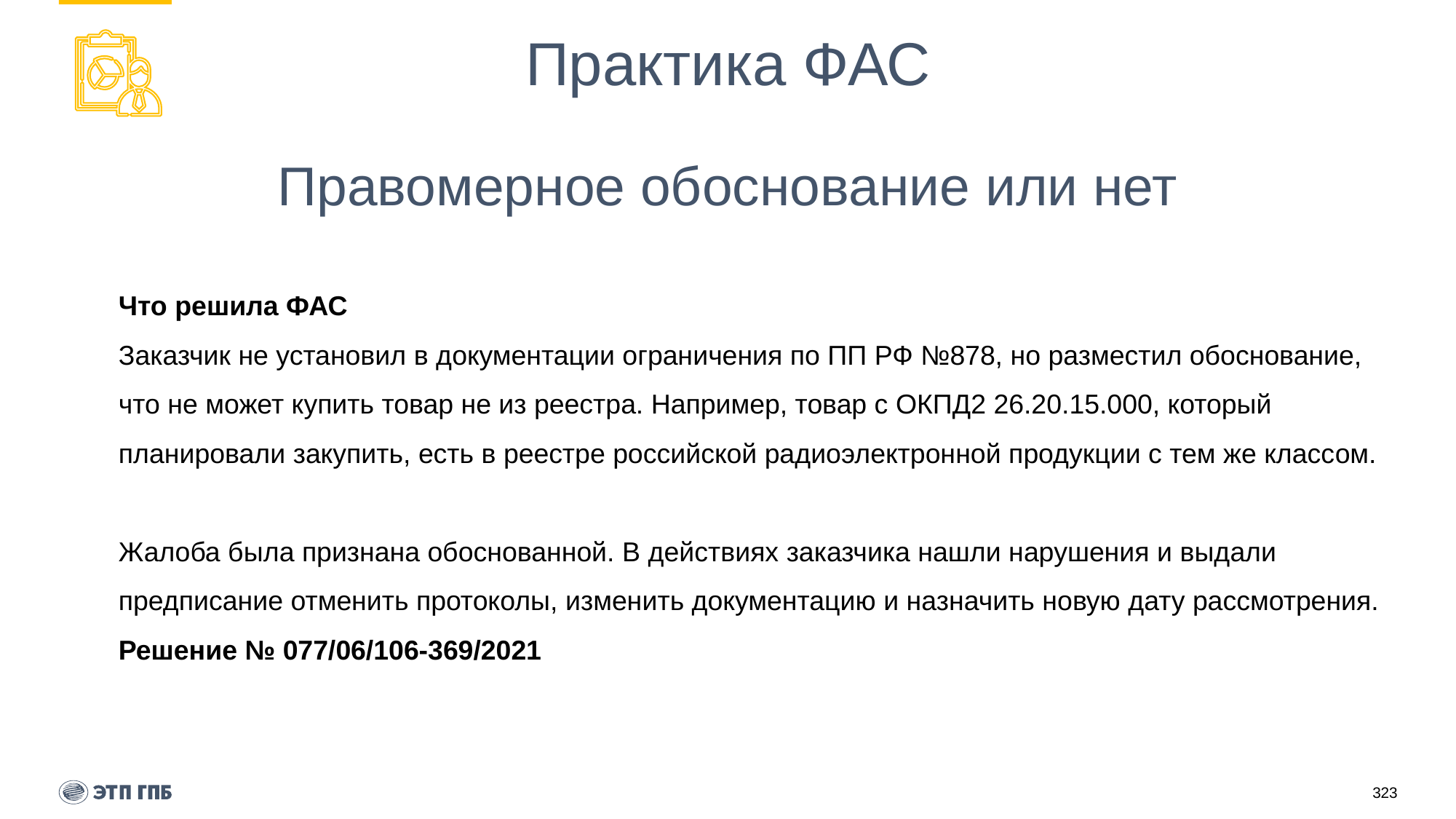

# Практика ФАС
Правомерное обоснование или нет
Что решила ФАС
Заказчик не установил в документации ограничения по ПП РФ №878, но разместил обоснование, что не может купить товар не из реестра. Например, товар с ОКПД2 26.20.15.000, который планировали закупить, есть в реестре российской радиоэлектронной продукции с тем же классом.

Жалоба была признана обоснованной. В действиях заказчика нашли нарушения и выдали предписание отменить протоколы, изменить документацию и назначить новую дату рассмотрения.
Решение № 077/06/106-369/2021